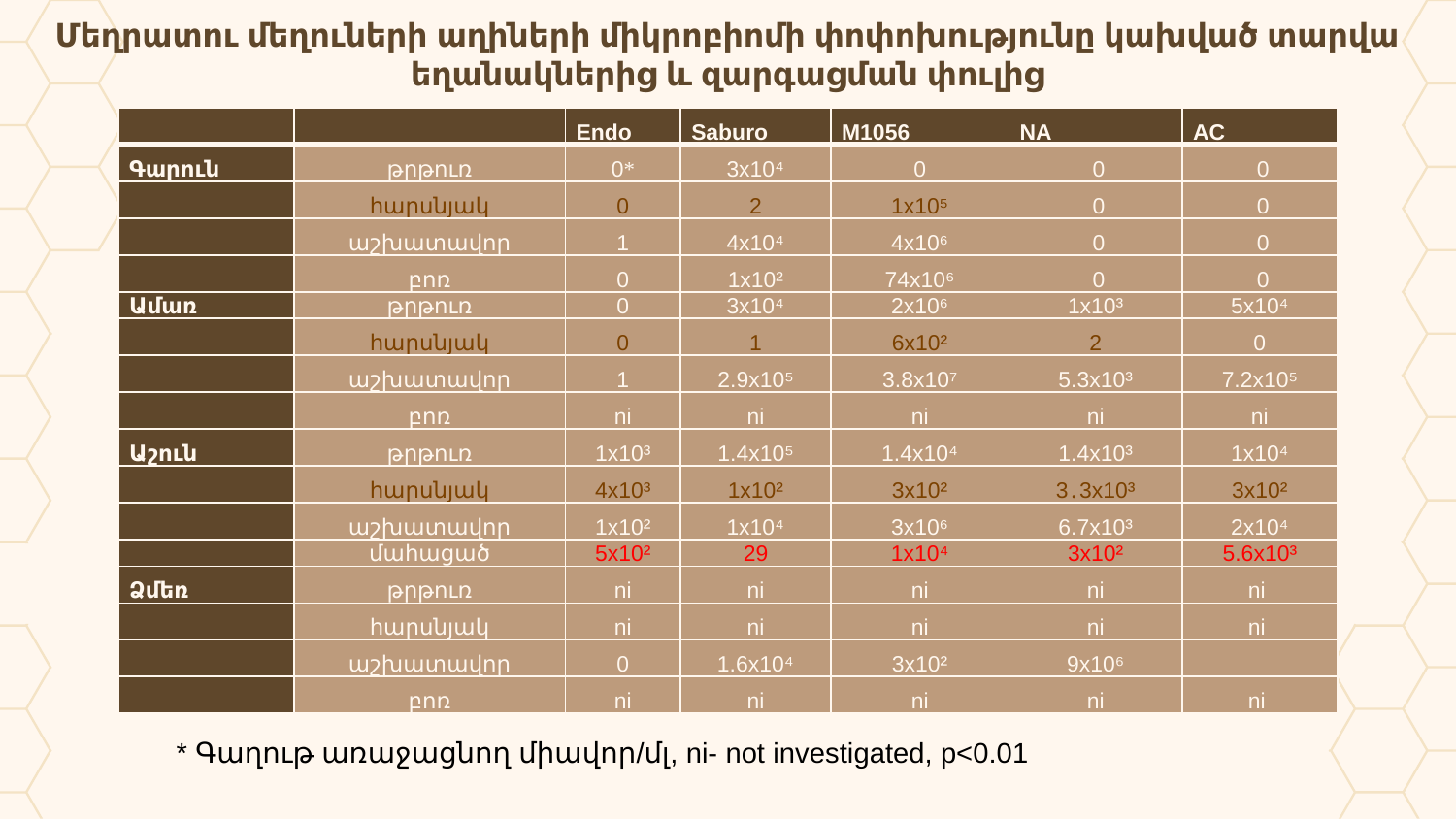

Մեղրատու մեղուների աղիների միկրոբիոմի փոփոխությունը կախված տարվա եղանակներից և զարգացման փուլից
|  |  | Endo | Saburo | M1056 | NA | AC |
| --- | --- | --- | --- | --- | --- | --- |
| Գարուն | թրթուռ | 0\* | 3x10⁴ | 0 | 0 | 0 |
|  | հարսնյակ | 0 | 2 | 1x10⁵ | 0 | 0 |
|  | աշխատավոր | 1 | 4x10⁴ | 4x10⁶ | 0 | 0 |
|  | բոռ | 0 | 1x10² | 74x10⁶ | 0 | 0 |
| Ամառ | թրթուռ | 0 | 3x10⁴ | 2x10⁶ | 1x10³ | 5x10⁴ |
|  | հարսնյակ | 0 | 1 | 6x10² | 2 | 0 |
|  | աշխատավոր | 1 | 2.9x10⁵ | 3.8x10⁷ | 5.3x10³ | 7.2x10⁵ |
|  | բոռ | ni | ni | ni | ni | ni |
| Աշուն | թրթուռ | 1x10³ | 1.4x10⁵ | 1.4x10⁴ | 1.4x10³ | 1x10⁴ |
|  | հարսնյակ | 4x10³ | 1x10² | 3x10² | 3․3x10³ | 3x10² |
|  | աշխատավոր | 1x10² | 1x10⁴ | 3x10⁶ | 6.7x10³ | 2x10⁴ |
|  | մահացած | 5x10² | 29 | 1x10⁴ | 3x10² | 5.6x10³ |
| Ձմեռ | թրթուռ | ni | ni | ni | ni | ni |
|  | հարսնյակ | ni | ni | ni | ni | ni |
|  | աշխատավոր | 0 | 1.6x10⁴ | 3x10² | 9x10⁶ |  |
|  | բոռ | ni | ni | ni | ni | ni |
* Գաղութ առաջացնող միավոր/մլ, ni- not investigated, p<0.01